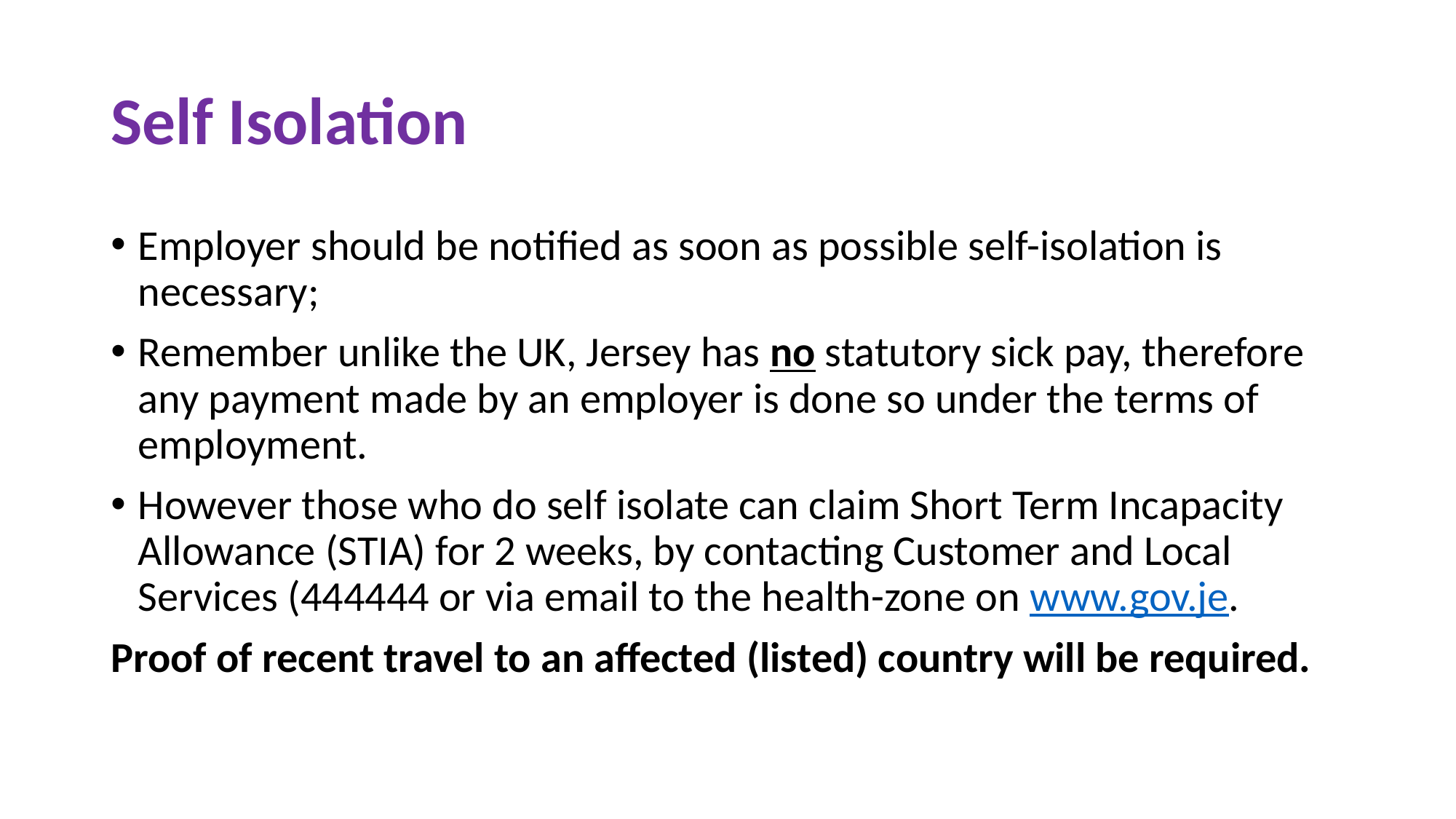

# Self Isolation
Employer should be notified as soon as possible self-isolation is necessary;
Remember unlike the UK, Jersey has no statutory sick pay, therefore any payment made by an employer is done so under the terms of employment.
However those who do self isolate can claim Short Term Incapacity Allowance (STIA) for 2 weeks, by contacting Customer and Local Services (444444 or via email to the health-zone on www.gov.je.
Proof of recent travel to an affected (listed) country will be required.